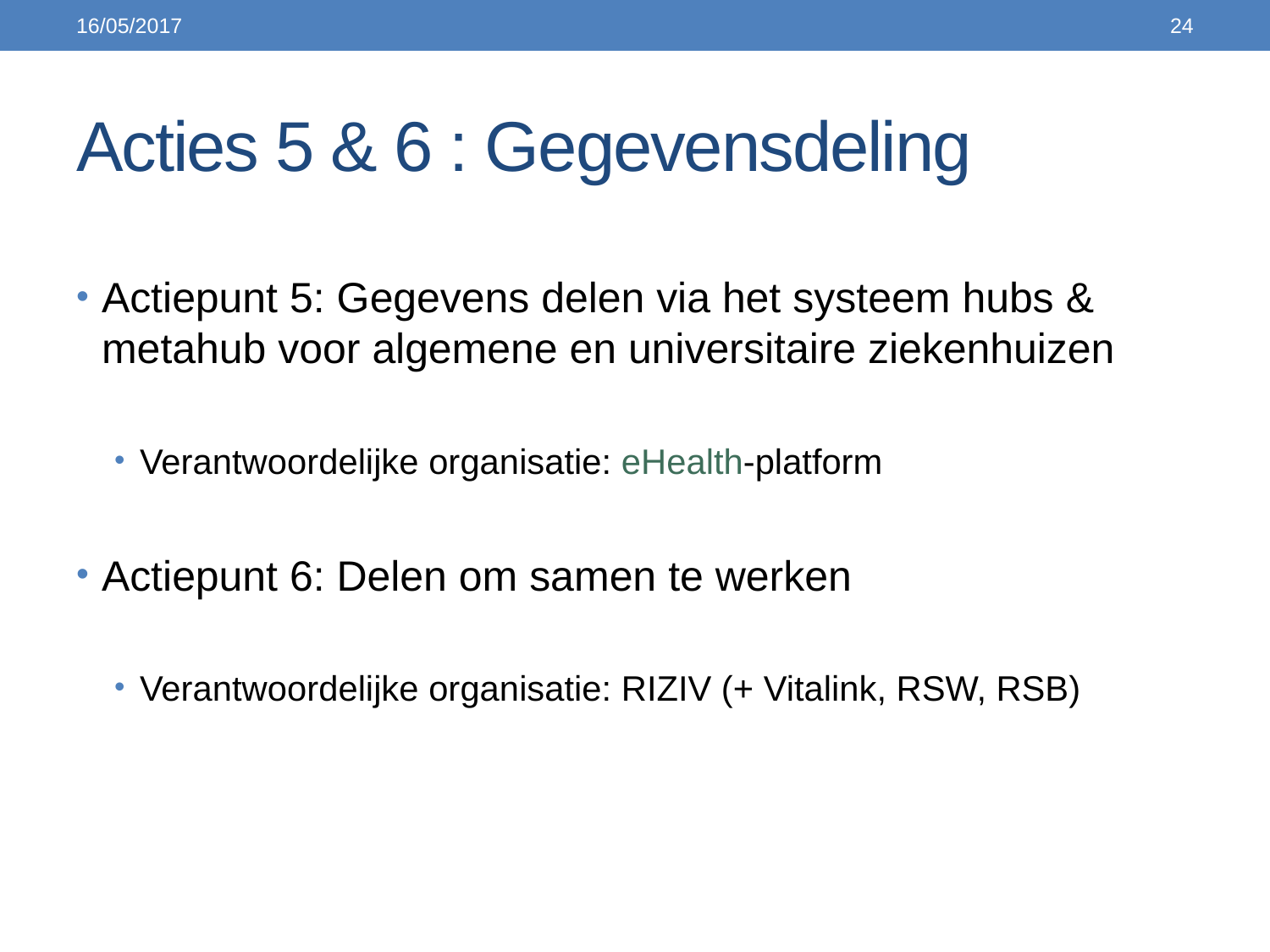

16/05/2017
24
# Acties 5 & 6 : Gegevensdeling

Actiepunt 5: Gegevens delen via het systeem hubs & metahub voor algemene en universitaire ziekenhuizen

Verantwoordelijke organisatie: eHealth-platform

Actiepunt 6: Delen om samen te werken

Verantwoordelijke organisatie: RIZIV (+ Vitalink, RSW, RSB)